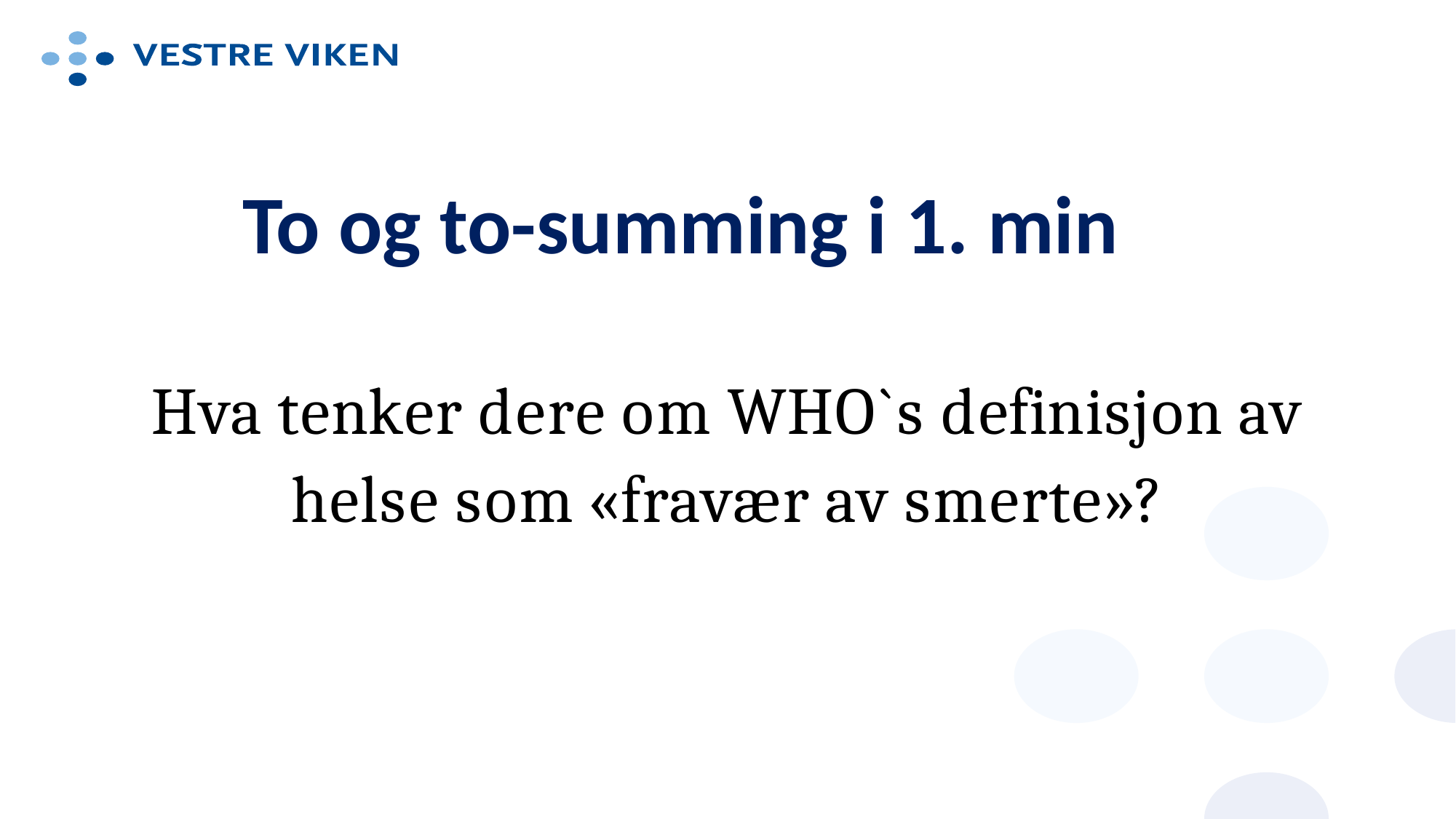

# To og to-summing i 1. min

Hva tenker dere om WHO`s definisjon av helse som «fravær av smerte»?